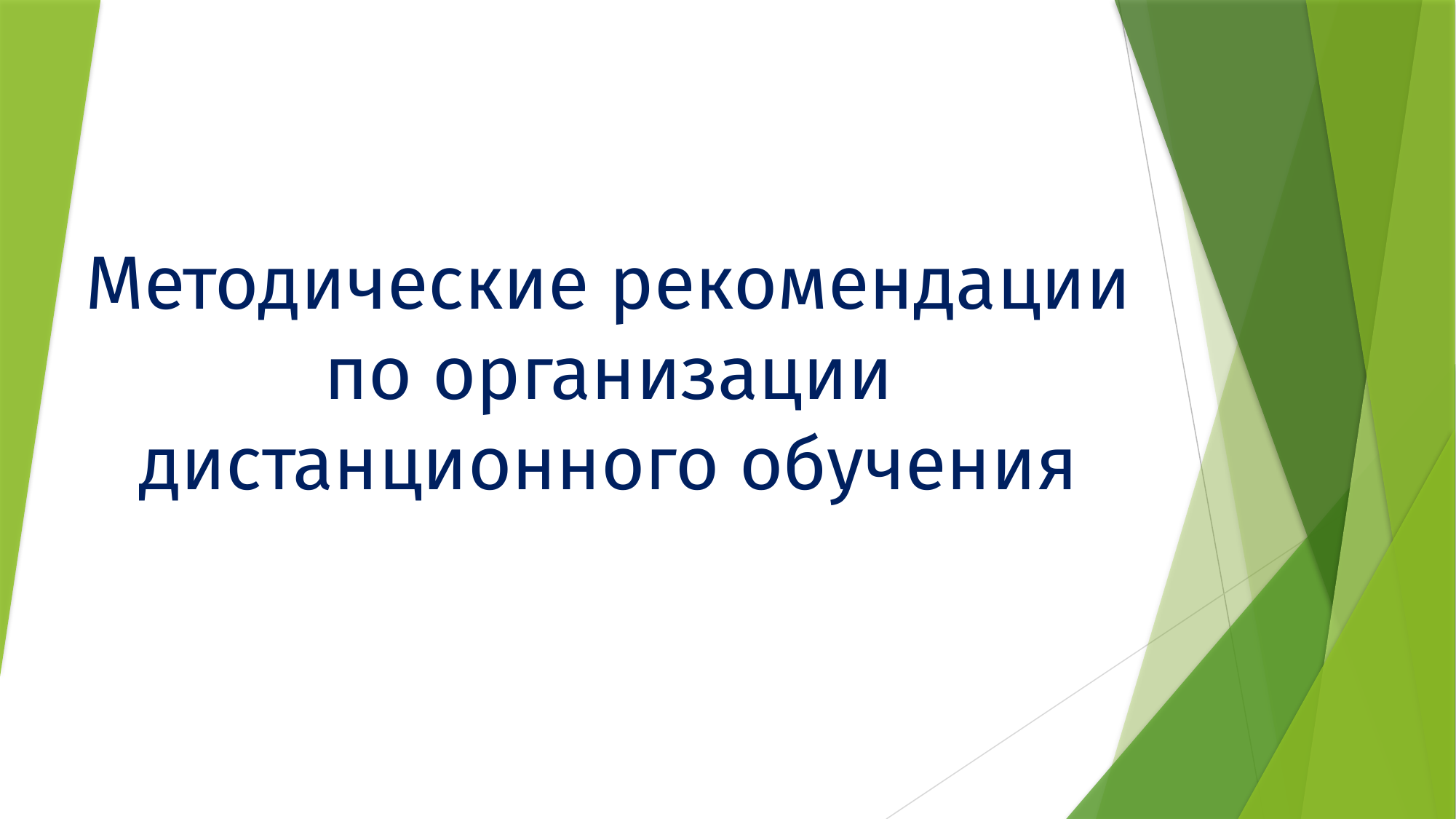

# Методические рекомендации по организации дистанционного обучения